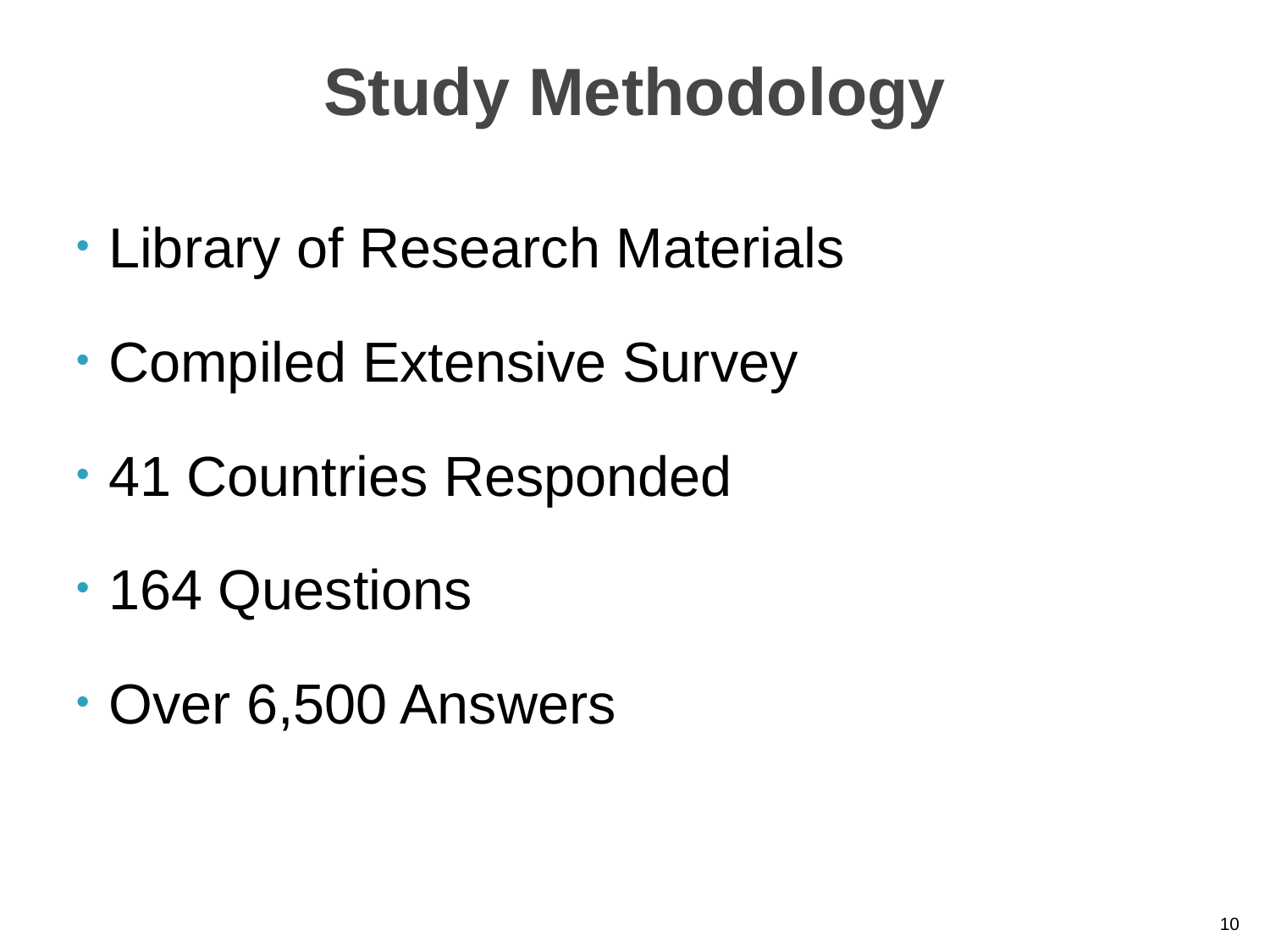

# Study Methodology
Library of Research Materials
Compiled Extensive Survey
41 Countries Responded
164 Questions
Over 6,500 Answers
10